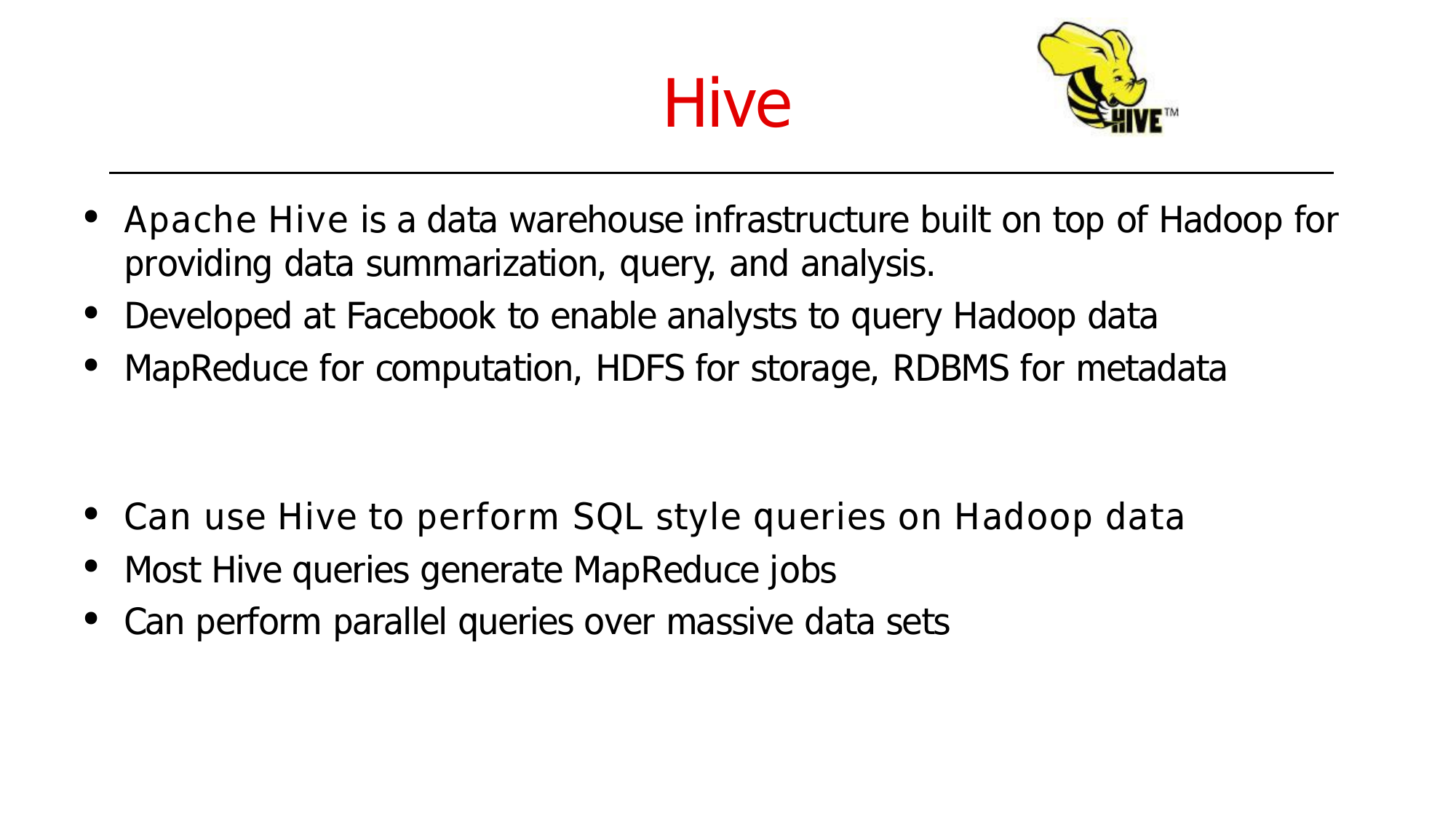

# Hive
Apache Hive is a data warehouse infrastructure built on top of Hadoop for
providing data summarization, query, and analysis.

Developed at Facebook to enable analysts to query Hadoop data

MapReduce for computation, HDFS for storage, RDBMS for metadata

Can use Hive to perform SQL style queries on Hadoop data

Most Hive queries generate MapReduce jobs

Can perform parallel queries over massive data sets